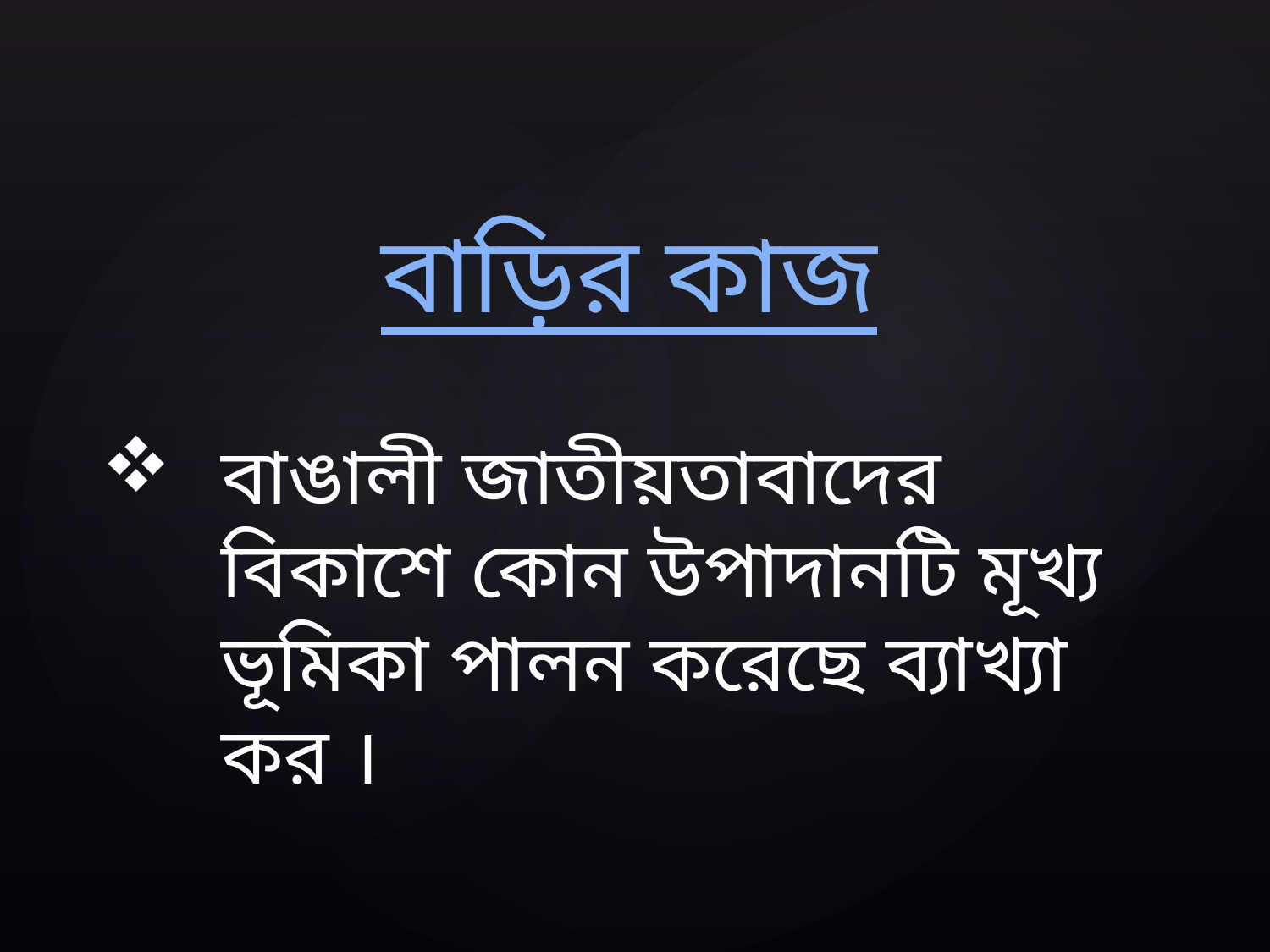

বাড়ির কাজ

বাঙালী জাতীয়তাবাদের বিকাশে কোন উপাদানটি মূখ্য ভূমিকা পালন করেছে ব্যাখ্যা কর ।